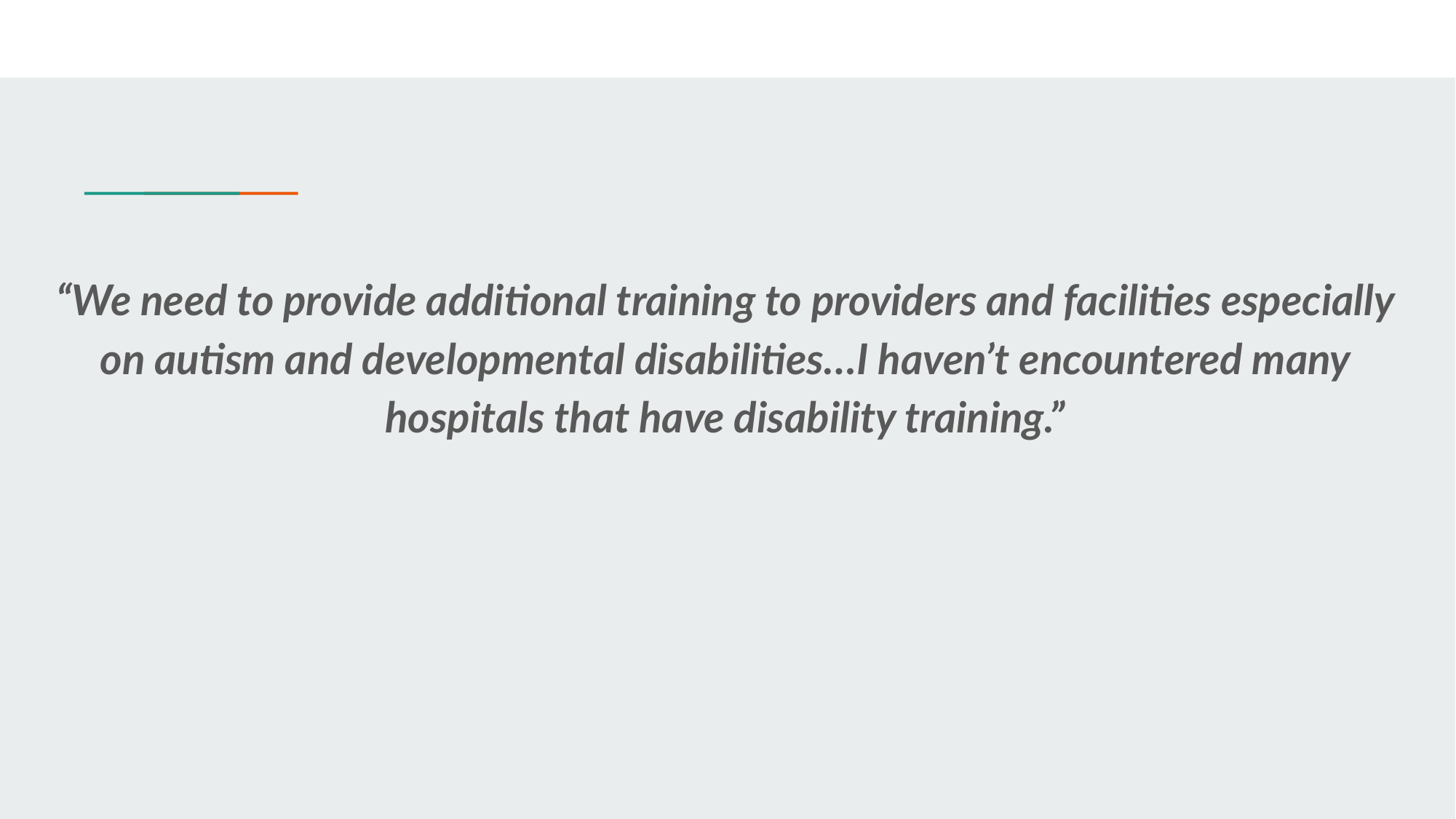

“We need to provide additional training to providers and facilities especially on autism and developmental disabilities…I haven’t encountered many hospitals that have disability training.”